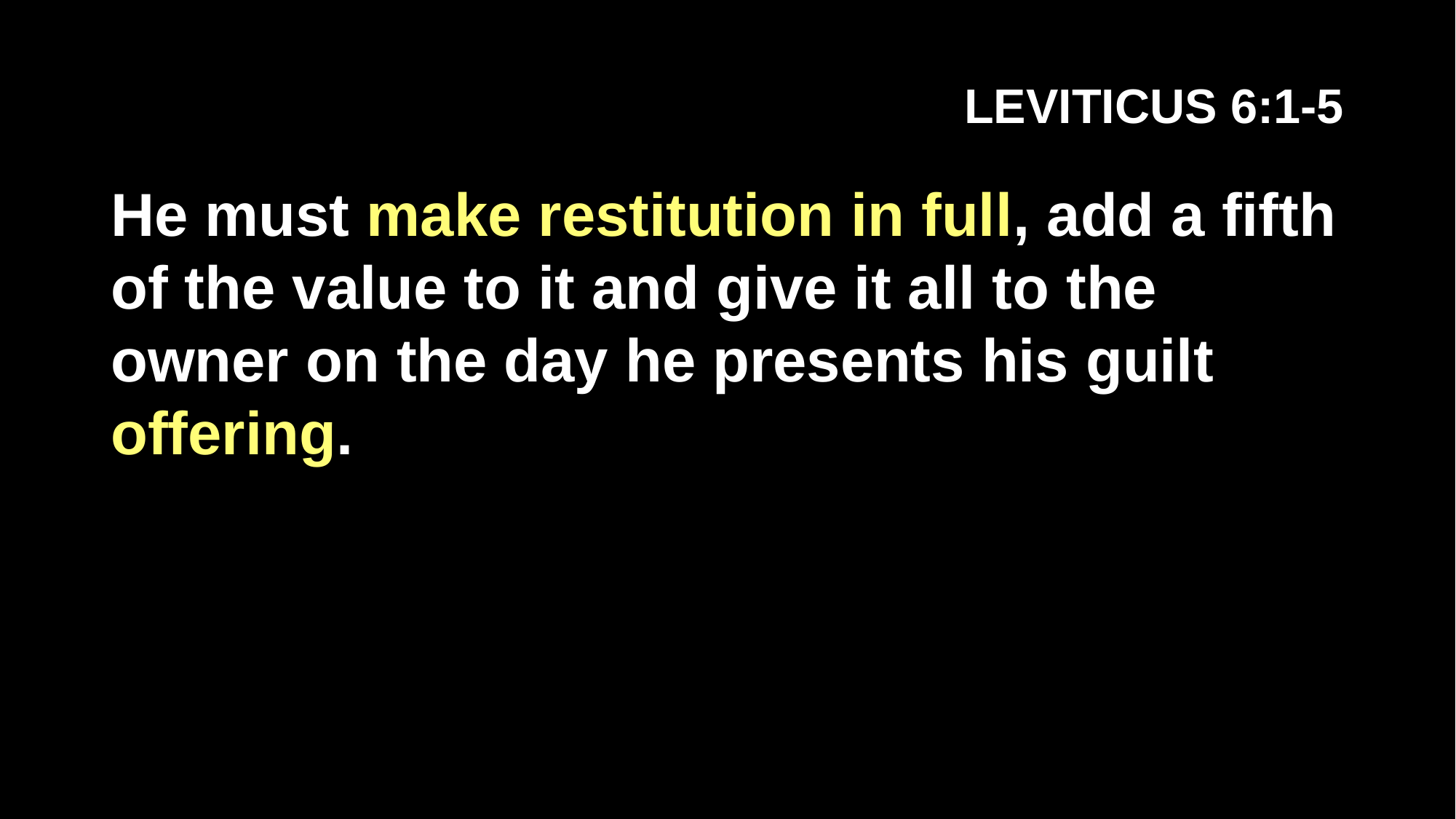

LEVITICUS 6:1-5
He must make restitution in full, add a fifth of the value to it and give it all to the owner on the day he presents his guilt offering.